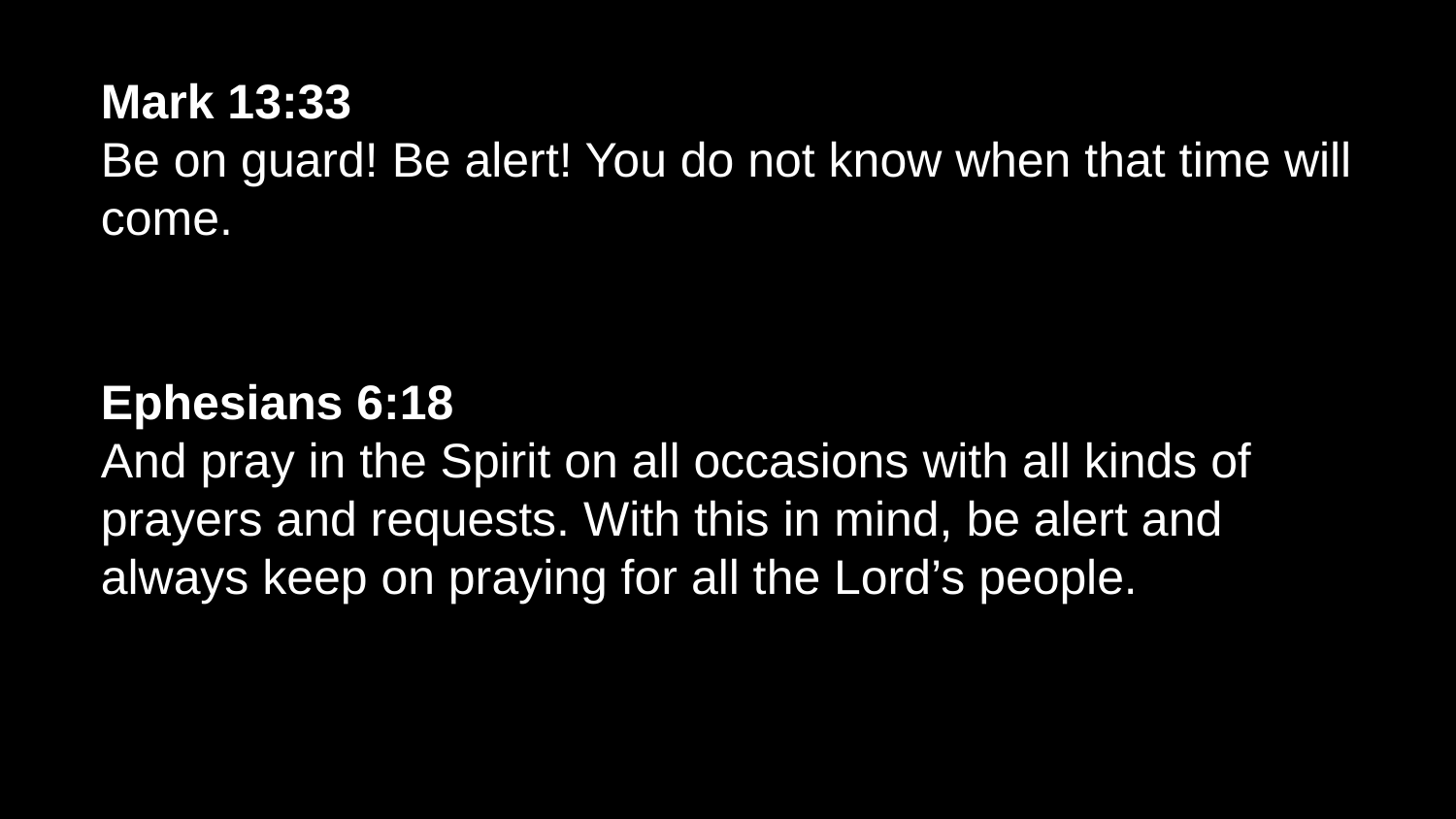

Mark 13:33
Be on guard! Be alert! You do not know when that time will come.

Ephesians 6:18
And pray in the Spirit on all occasions with all kinds of prayers and requests. With this in mind, be alert and always keep on praying for all the Lord’s people.